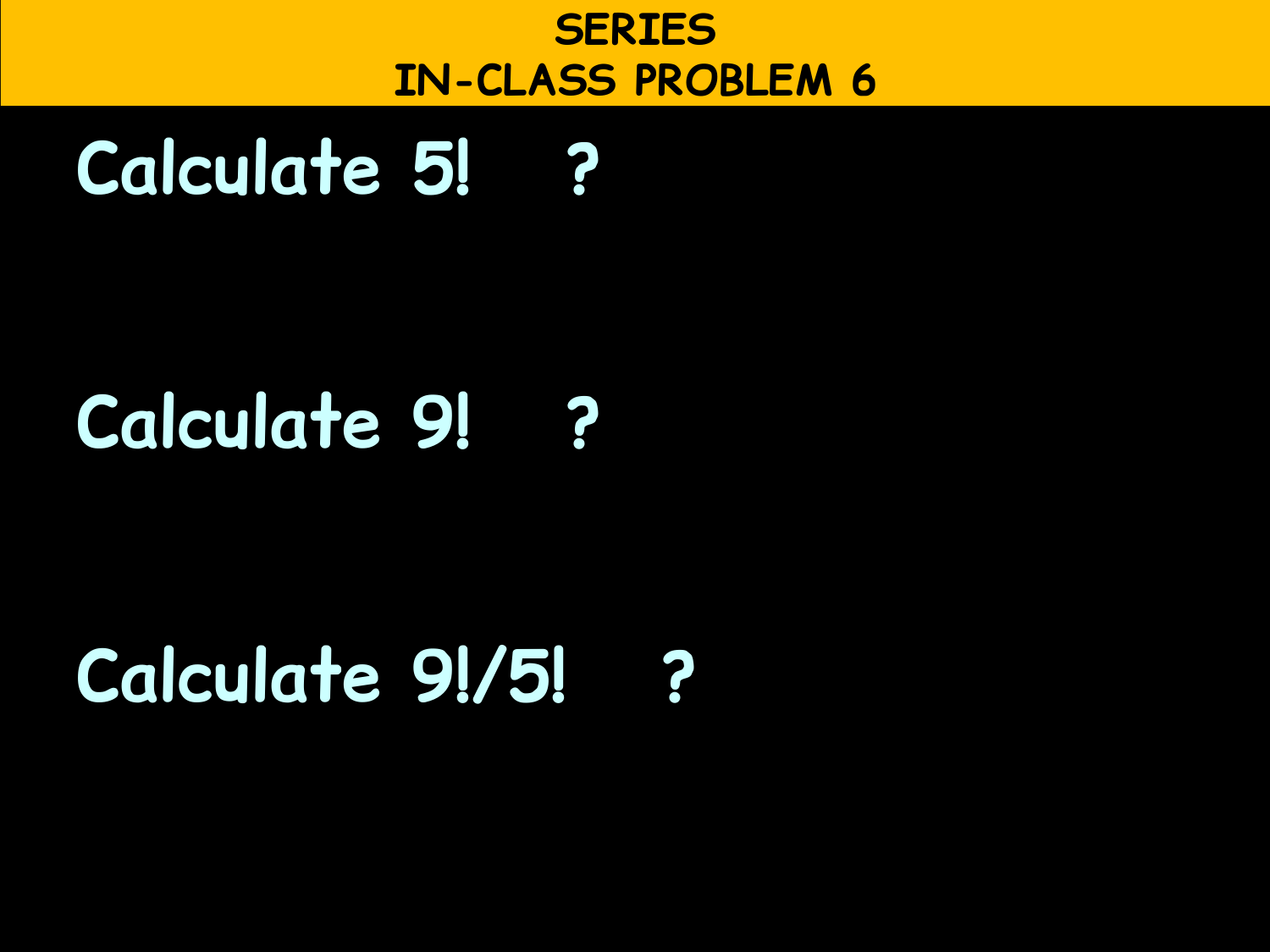

SERIES
IN-CLASS PROBLEM 6
Calculate 5!   ?

Calculate 9!   ?

Calculate 9!/5!   ?